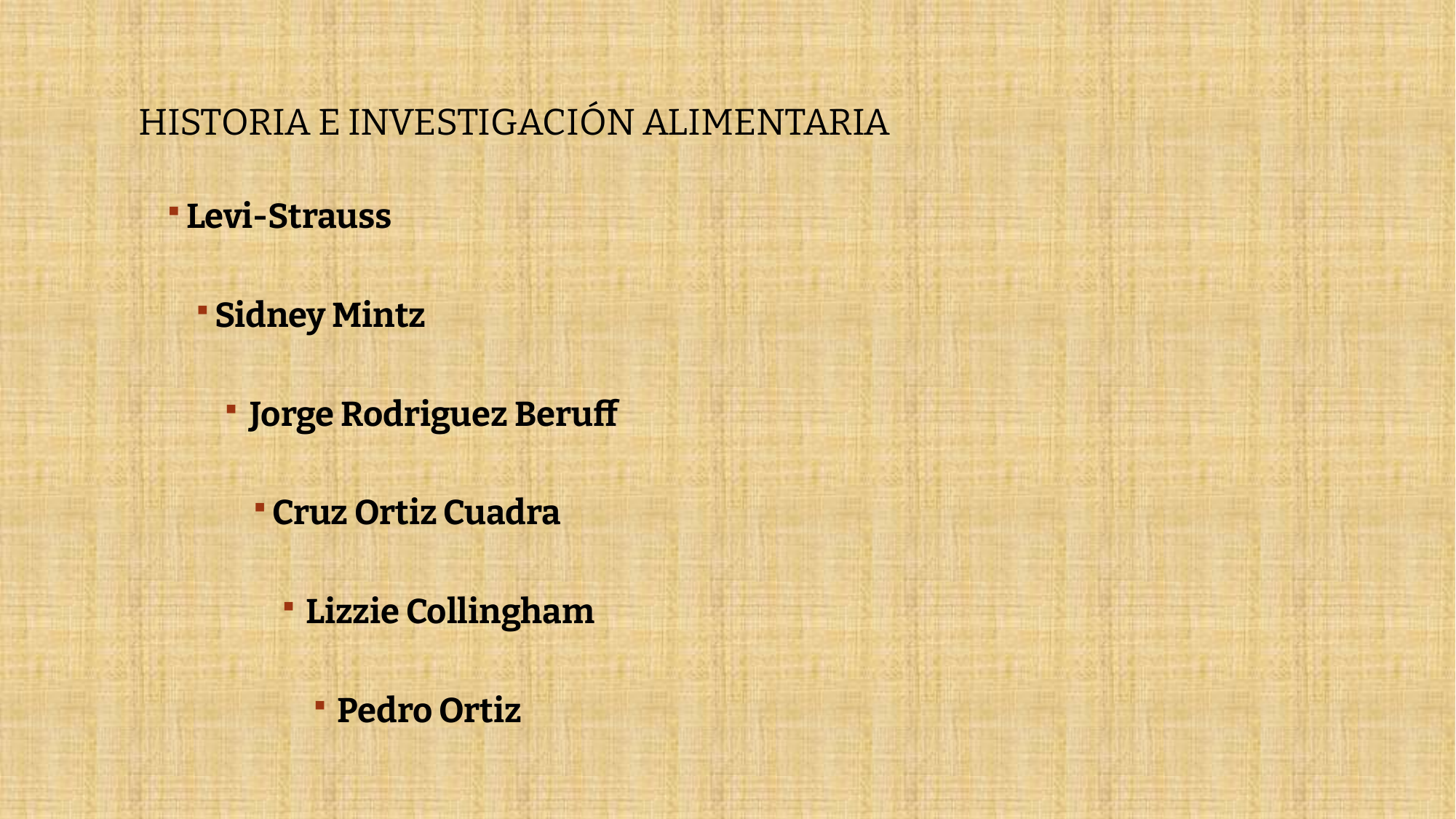

# Historia e investigación alimentaria
Levi-Strauss

Sidney Mintz

 Jorge Rodriguez Beruff

Cruz Ortiz Cuadra

Lizzie Collingham

Pedro Ortiz